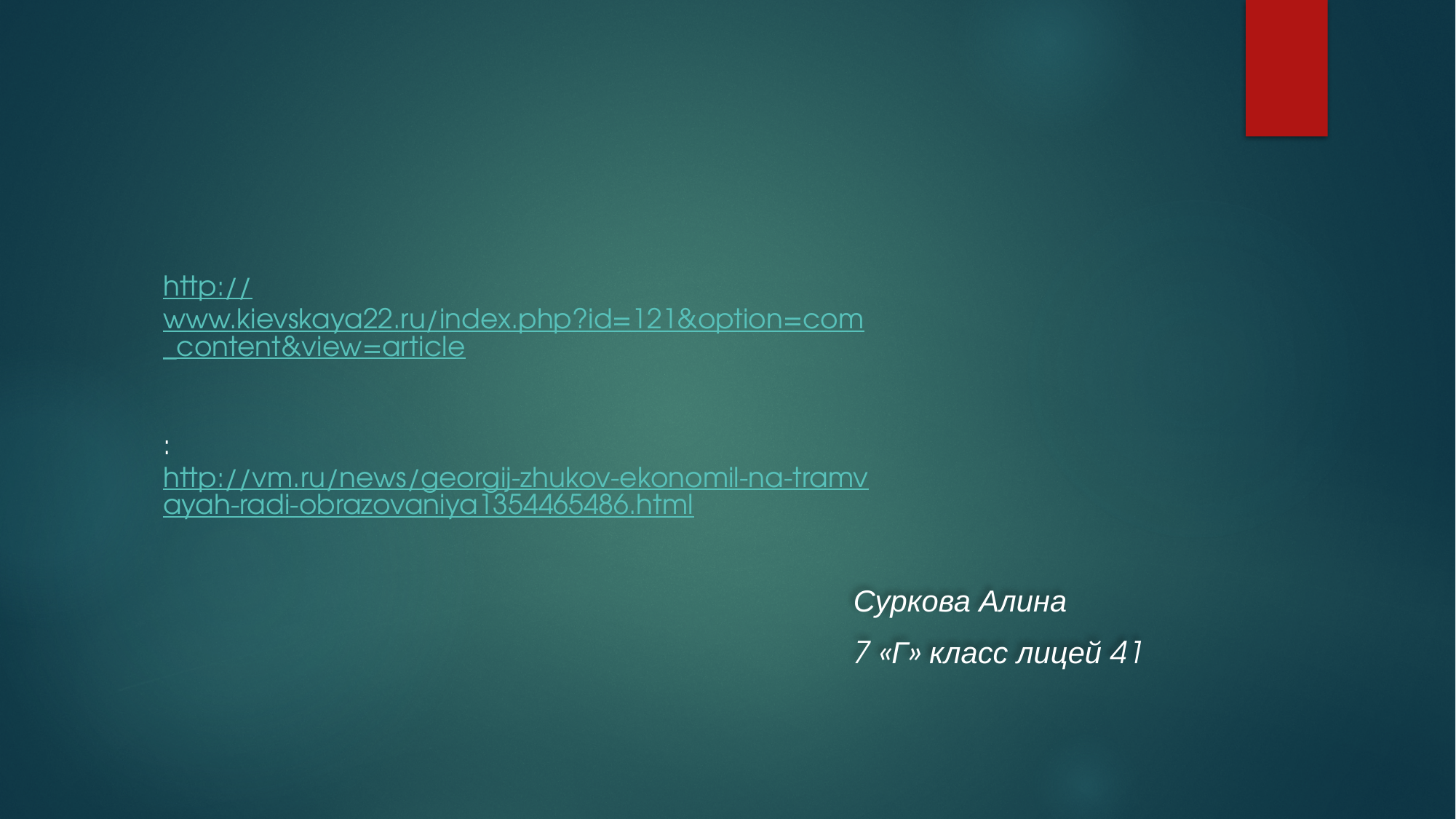

http://www.kievskaya22.ru/index.php?id=121&option=com_content&view=article

: http://vm.ru/news/georgij-zhukov-ekonomil-na-tramvayah-radi-obrazovaniya1354465486.html

Суркова Алина
7 «Г» класс лицей 41